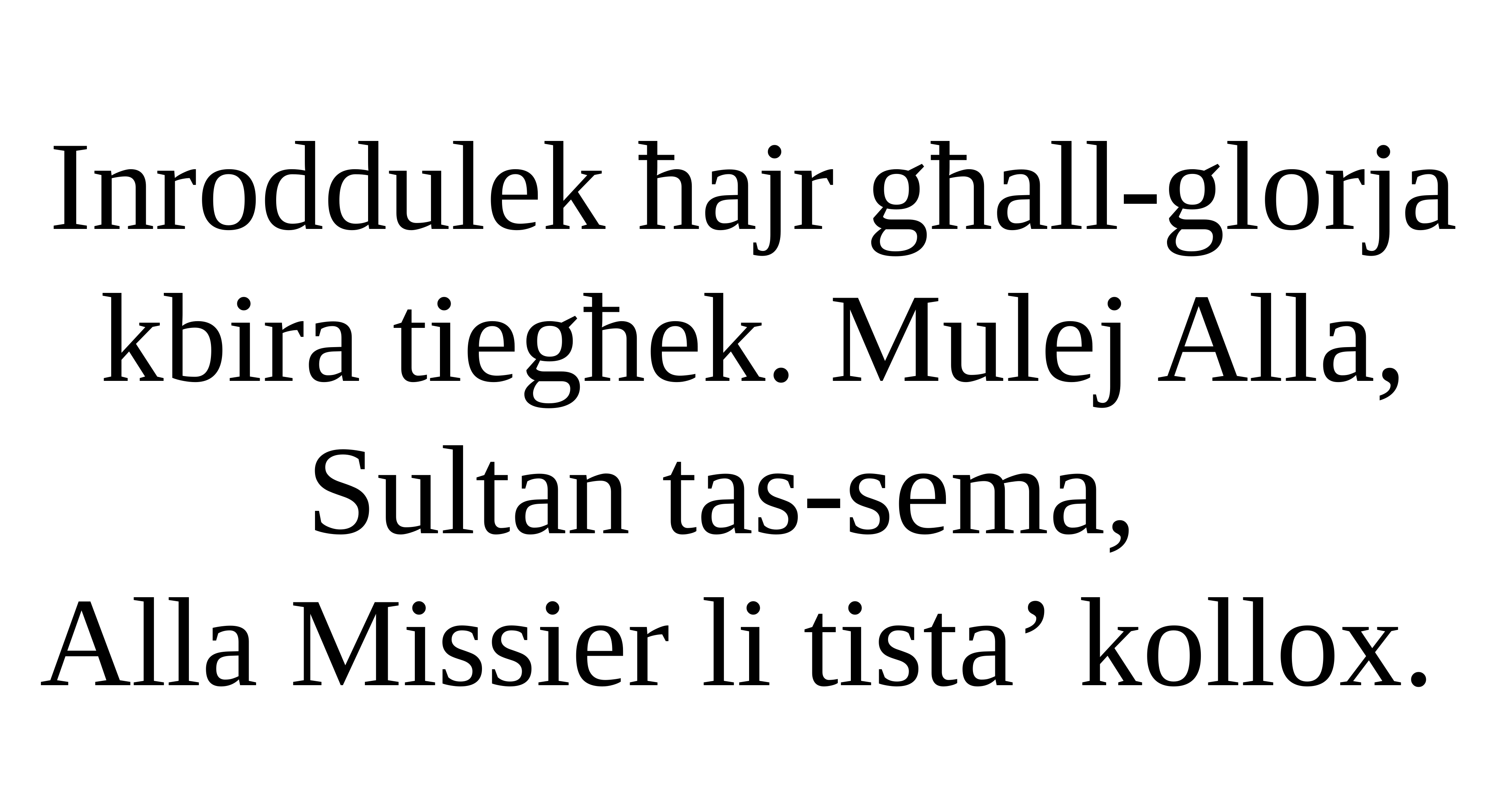

Inroddulek ħajr għall-glorja kbira tiegħek. Mulej Alla, Sultan tas-sema,
Alla Missier li tista’ kollox.